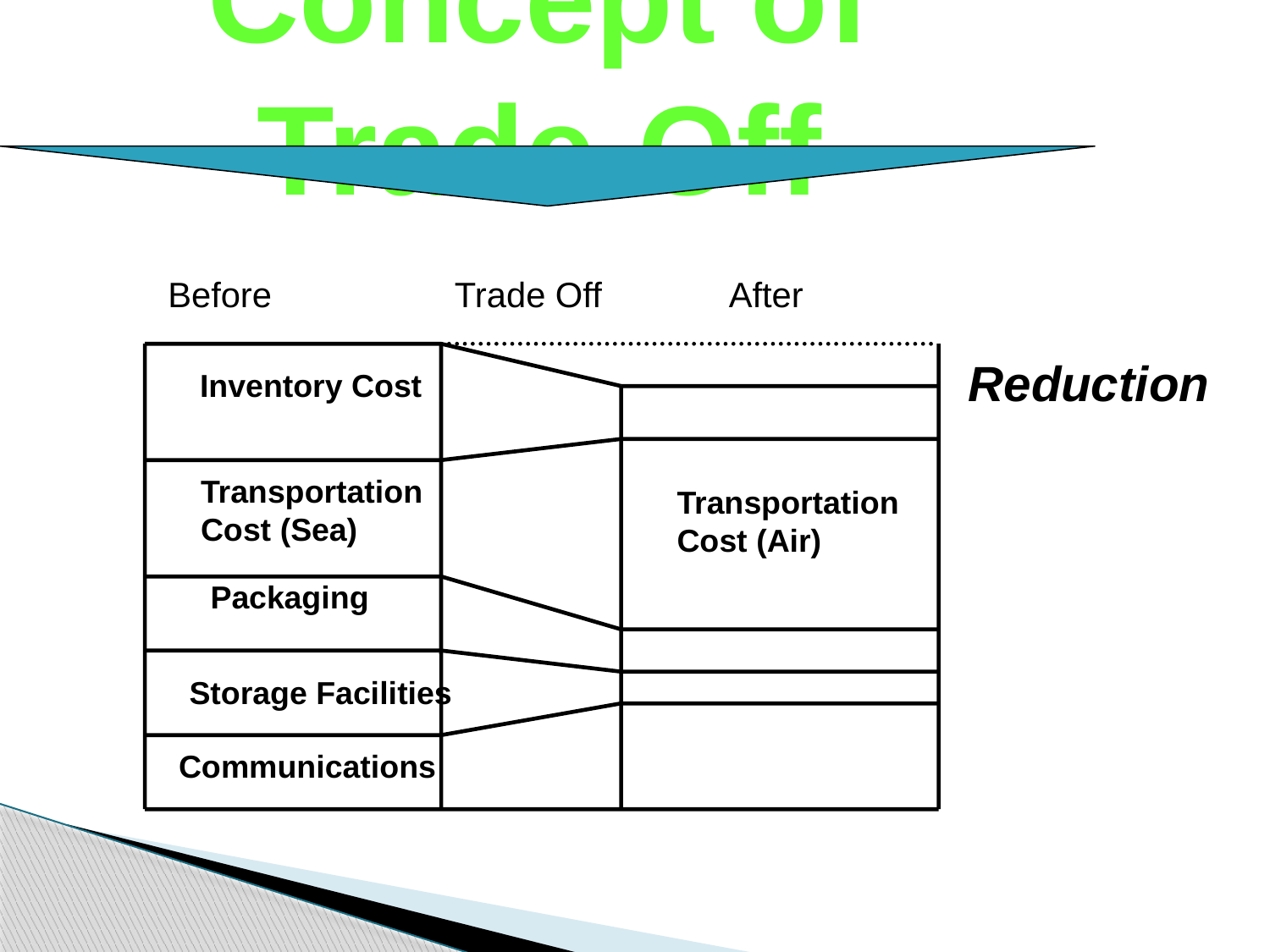

Concept of Trade-Off

Before
Trade Off
After

Reduction
Inventory Cost

Transportation
Cost (Sea)
Transportation
Cost (Air)
Packaging

Storage Facilities

Communications